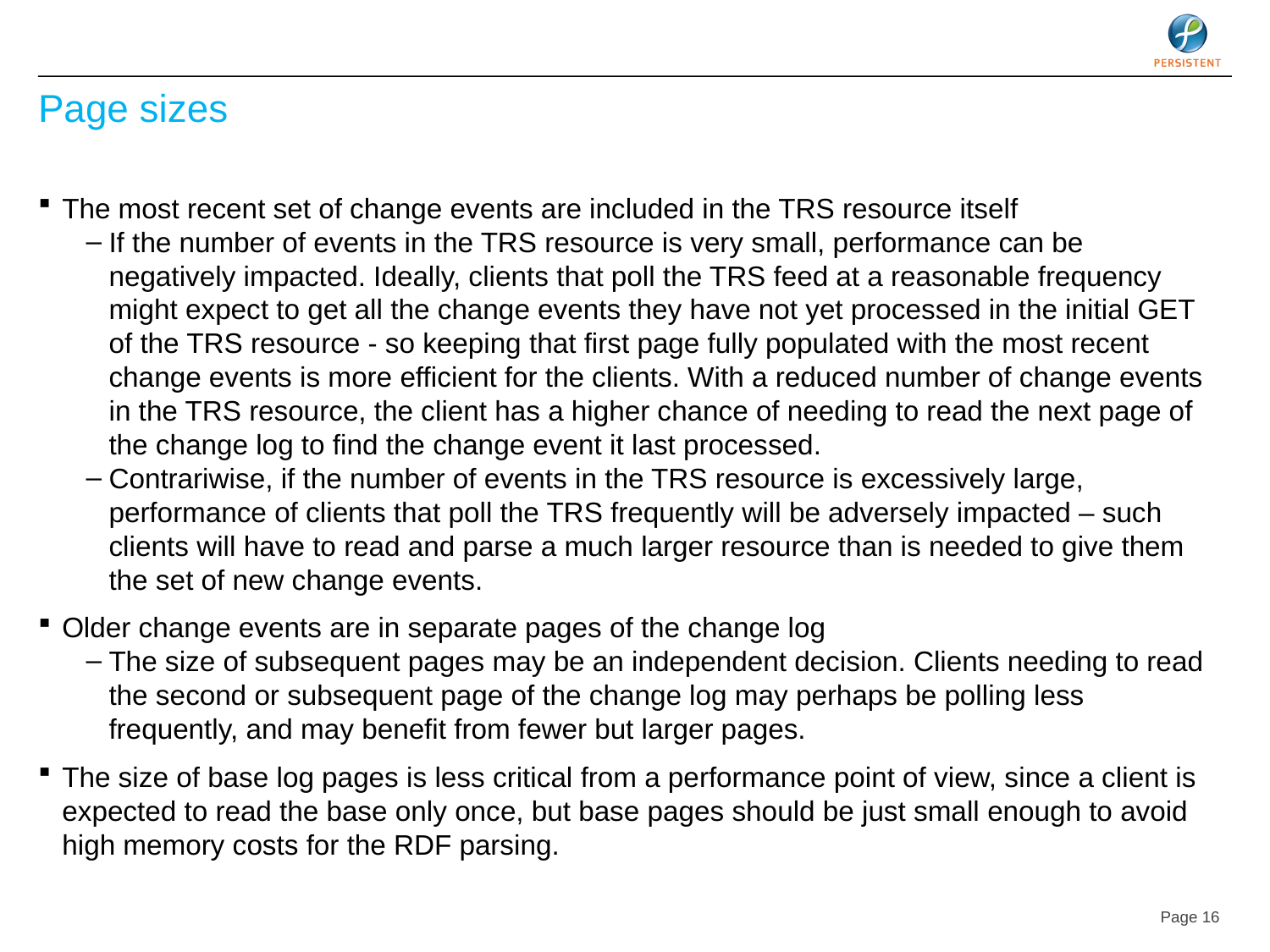

# Page sizes
The most recent set of change events are included in the TRS resource itself
If the number of events in the TRS resource is very small, performance can be negatively impacted. Ideally, clients that poll the TRS feed at a reasonable frequency might expect to get all the change events they have not yet processed in the initial GET of the TRS resource - so keeping that first page fully populated with the most recent change events is more efficient for the clients. With a reduced number of change events in the TRS resource, the client has a higher chance of needing to read the next page of the change log to find the change event it last processed.
Contrariwise, if the number of events in the TRS resource is excessively large, performance of clients that poll the TRS frequently will be adversely impacted – such clients will have to read and parse a much larger resource than is needed to give them the set of new change events.
Older change events are in separate pages of the change log
The size of subsequent pages may be an independent decision. Clients needing to read the second or subsequent page of the change log may perhaps be polling less frequently, and may benefit from fewer but larger pages.
The size of base log pages is less critical from a performance point of view, since a client is expected to read the base only once, but base pages should be just small enough to avoid high memory costs for the RDF parsing.